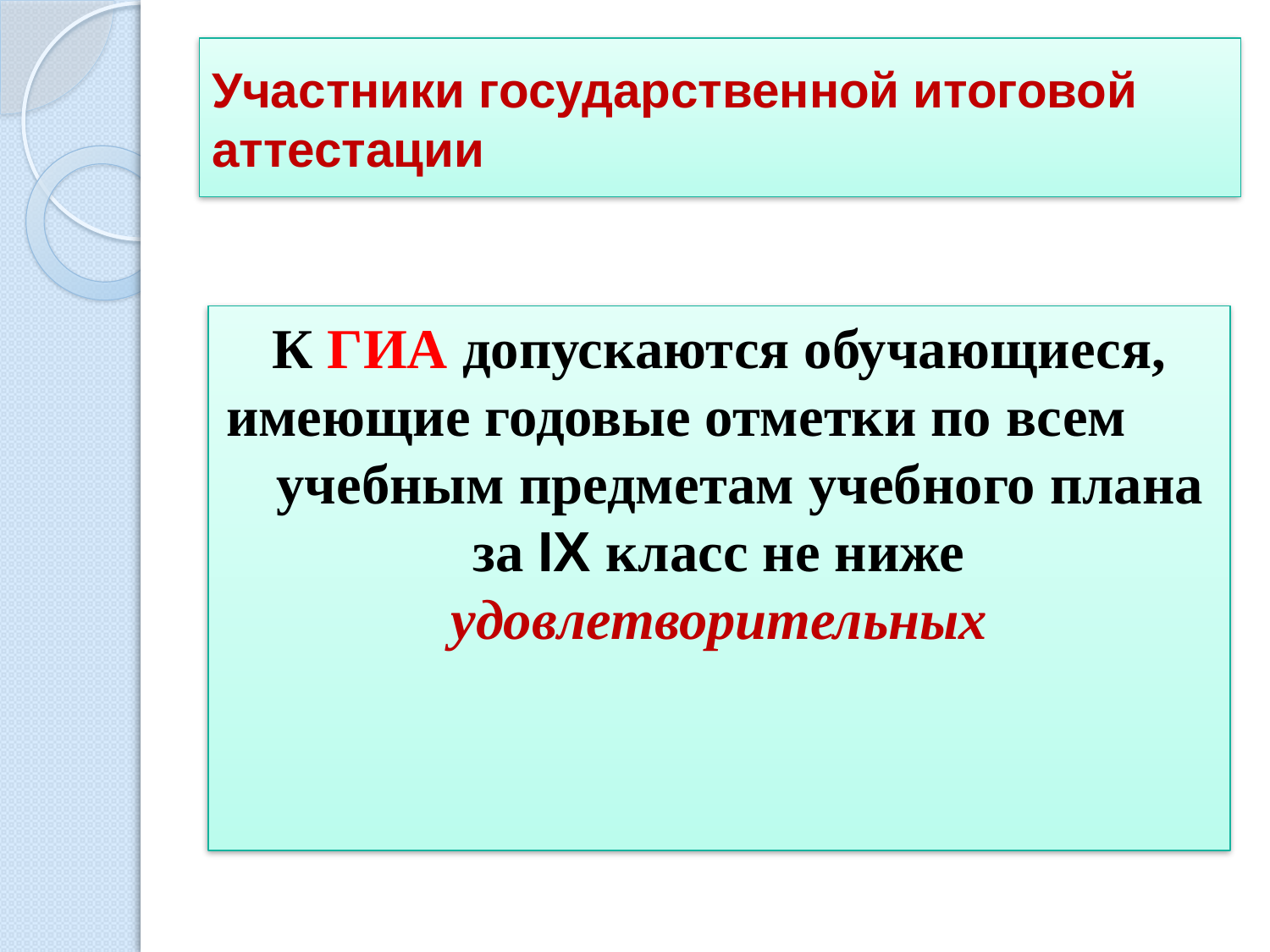

# Участники государственной итоговой аттестации
К ГИА допускаются обучающиеся, имеющие годовые отметки по всем          учебным предметам учебного плана за IX класс не ниже удовлетворительных